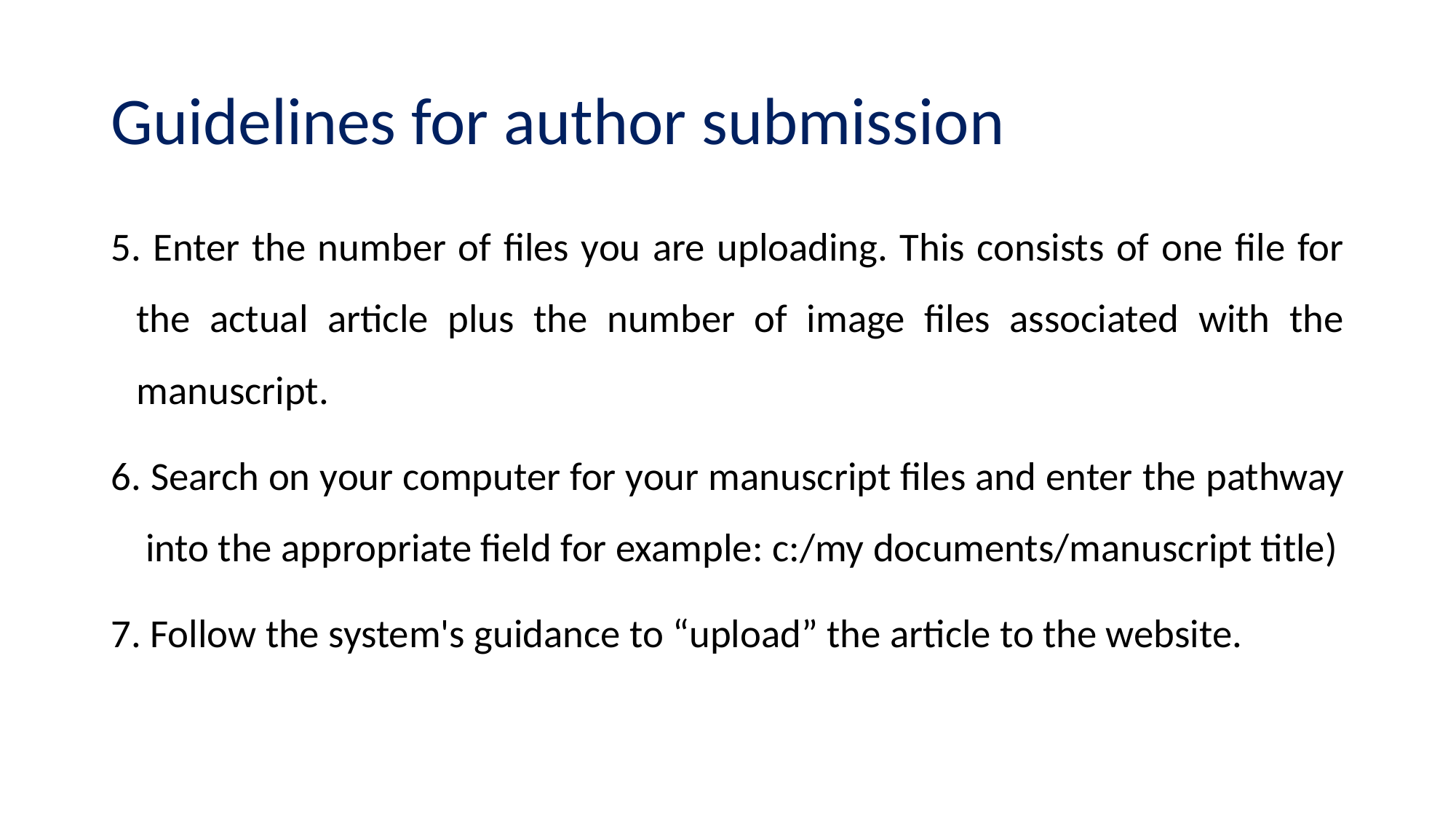

# Guidelines for author submission
5. Enter the number of files you are uploading. This consists of one file for the actual article plus the number of image files associated with the manuscript.
6. Search on your computer for your manuscript files and enter the pathway  into the appropriate field for example: c:/my documents/manuscript title)
7. Follow the system's guidance to “upload” the article to the website.